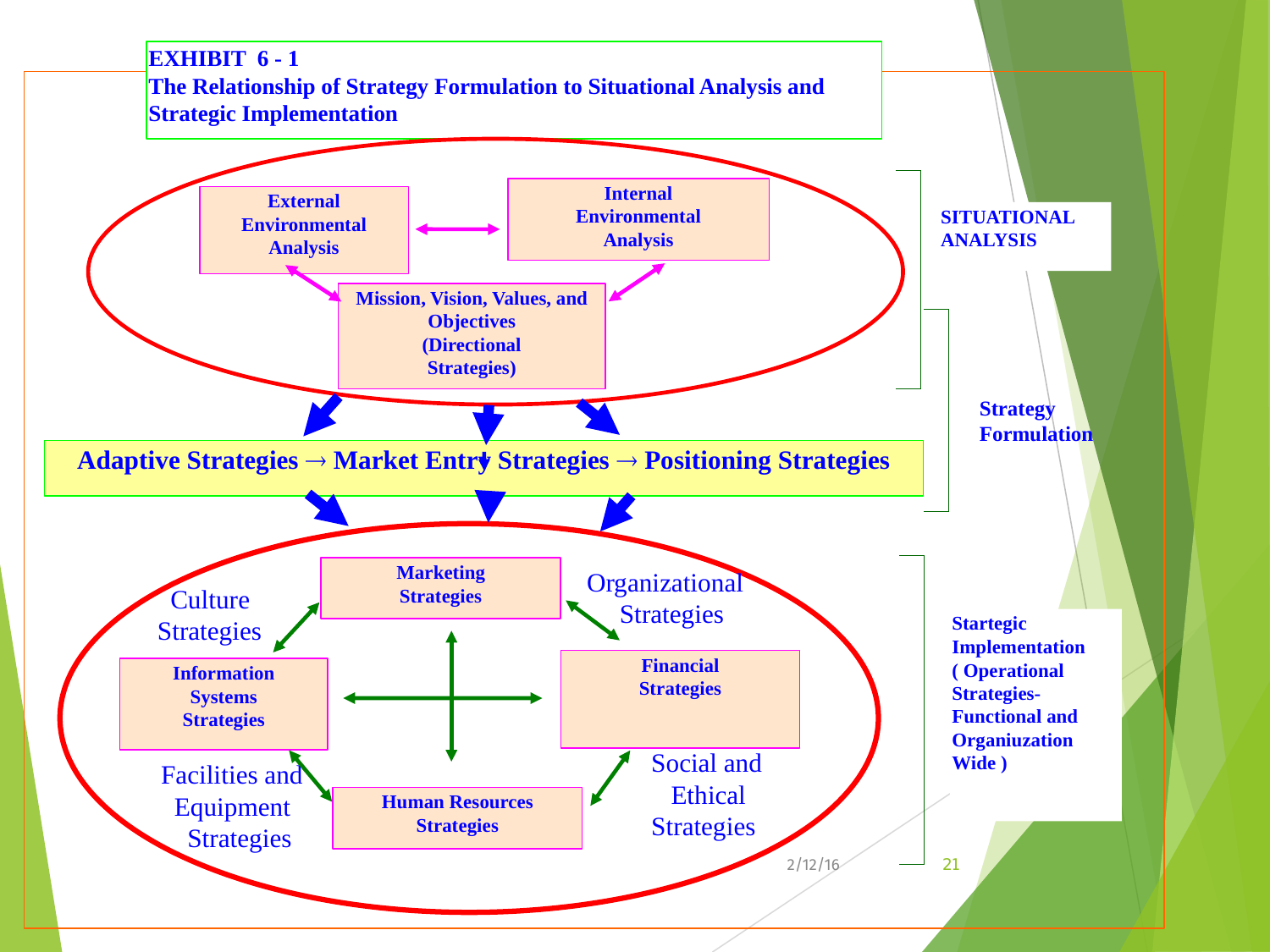

EXHIBIT  6 - 1
The Relationship of Strategy Formulation to Situational Analysis and Strategic Implementation

Internal
Environmental
Analysis

External
Environmental
Analysis

SITUATIONAL
ANALYSIS

Mission, Vision, Values, and
Objectives
(Directional
Strategies)

Strategy
Formulation

Adaptive Strategies → Market Entry Strategies → Positioning Strategies

Marketing
Strategies
Organizational
     Strategies
  Culture
Strategies

Startegic
Implementation
( Operational
Strategies-
Functional and
Organiuzation
Wide )

Financial
Strategies

Information
Systems
Strategies

Social and
   Ethical
Strategies

Facilities and
  Equipment
    Strategies

Human Resources
Strategies
21
2/12/16